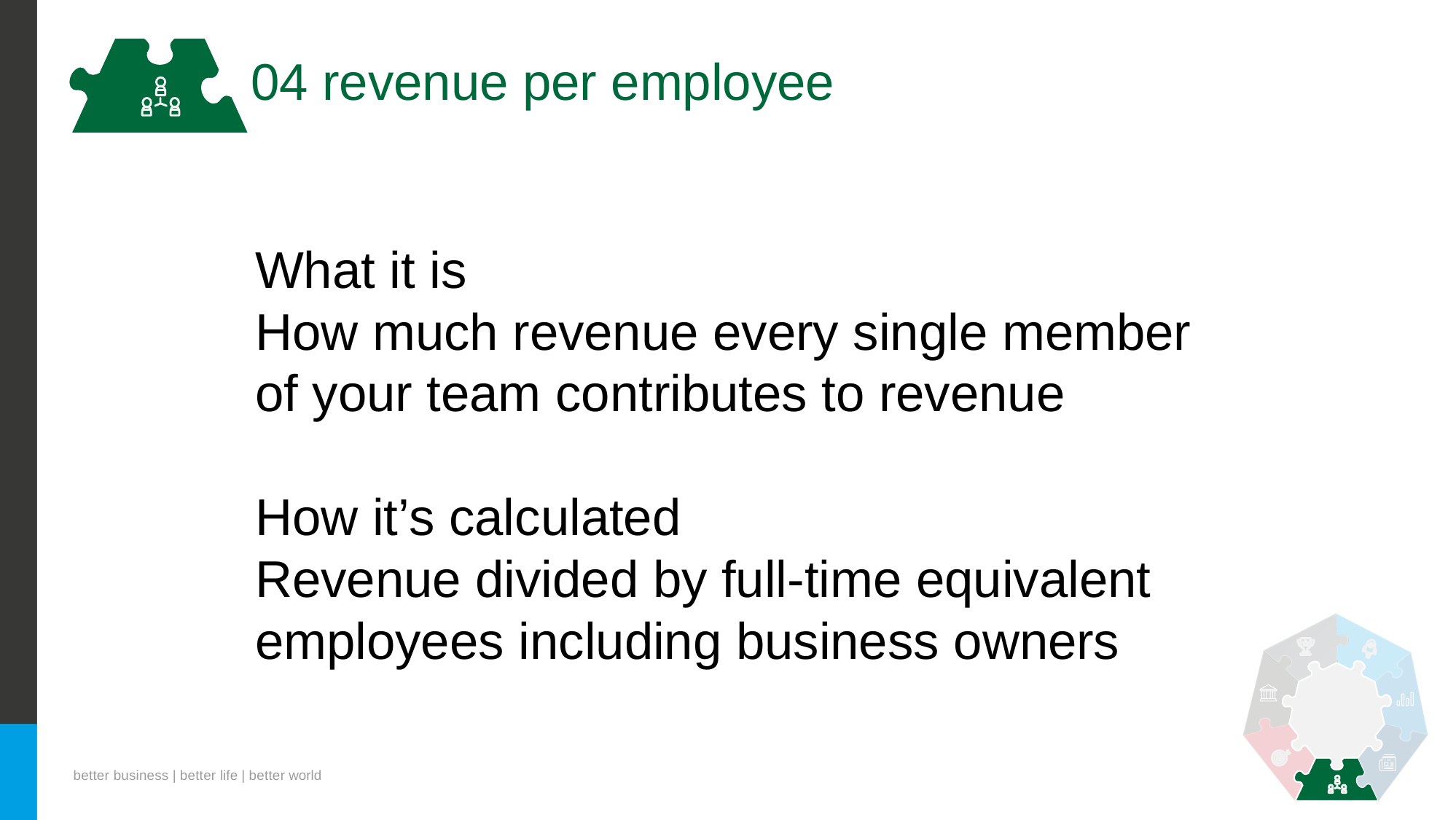

# 04 revenue per employee
What it is
How much revenue every single member of your team contributes to revenue

How it’s calculated
Revenue divided by full-time equivalent employees including business owners

better business | better life | better world